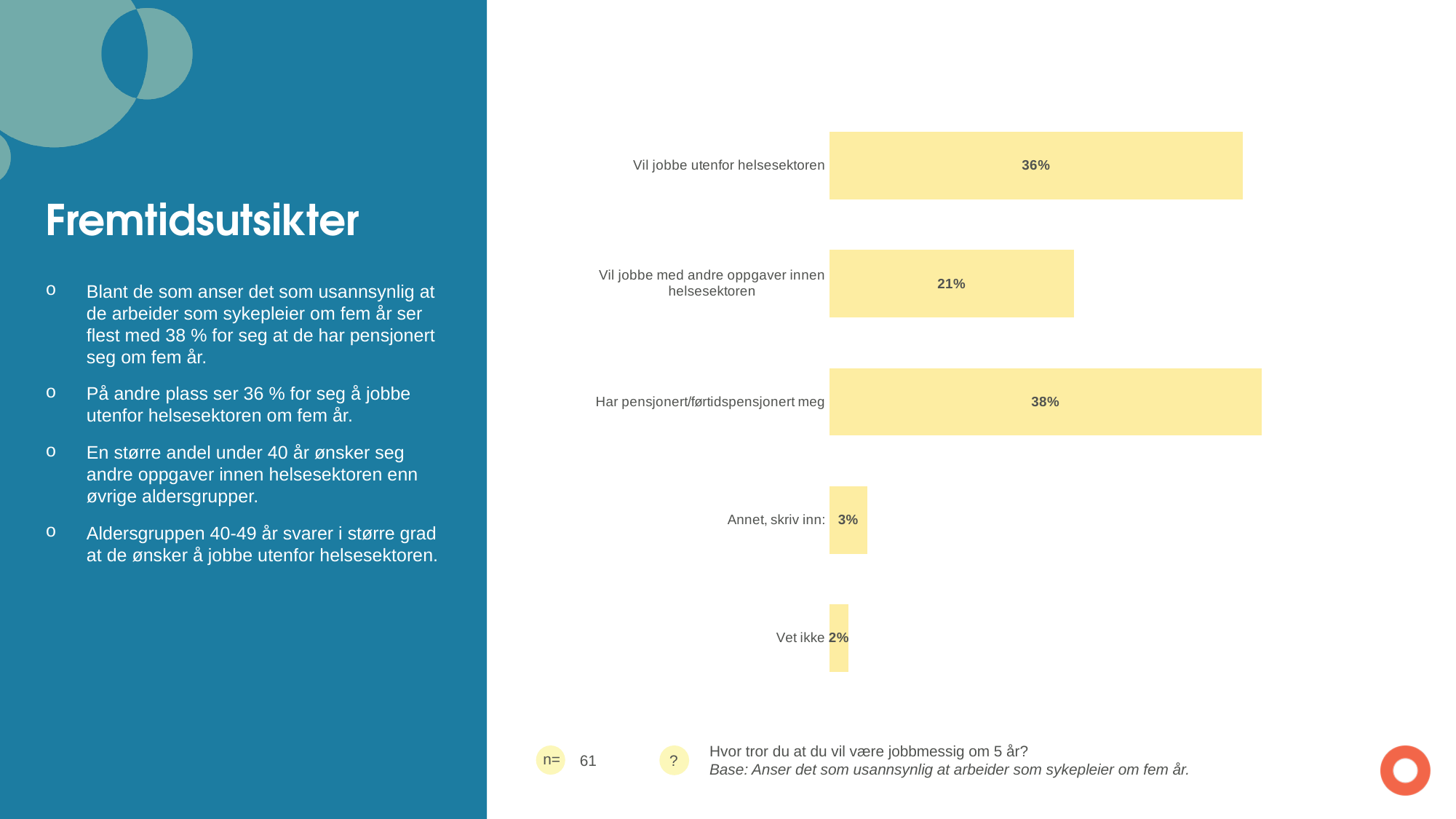

### Chart

| Category | % |    |
|---|---|---|
| Vil jobbe utenfor helsesektoren | 0.3606557377049 | None |
| Vil jobbe med andre oppgaver innen helsesektoren | 0.2131147540984 | None |
| Har pensjonert/førtidspensjonert meg | 0.3770491803279 | None |
| Annet, skriv inn: | 0.0327868852459 | None |
| Vet ikke | 0.01639344262295 | None |
# Fremtidsutsikter
Blant de som anser det som usannsynlig at de arbeider som sykepleier om fem år ser flest med 38 % for seg at de har pensjonert seg om fem år.
På andre plass ser 36 % for seg å jobbe utenfor helsesektoren om fem år.
En større andel under 40 år ønsker seg andre oppgaver innen helsesektoren enn øvrige aldersgrupper.
Aldersgruppen 40-49 år svarer i større grad at de ønsker å jobbe utenfor helsesektoren.

Hvor tror du at du vil være jobbmessig om 5 år?
Base: Anser det som usannsynlig at arbeider som sykepleier om fem år.
61